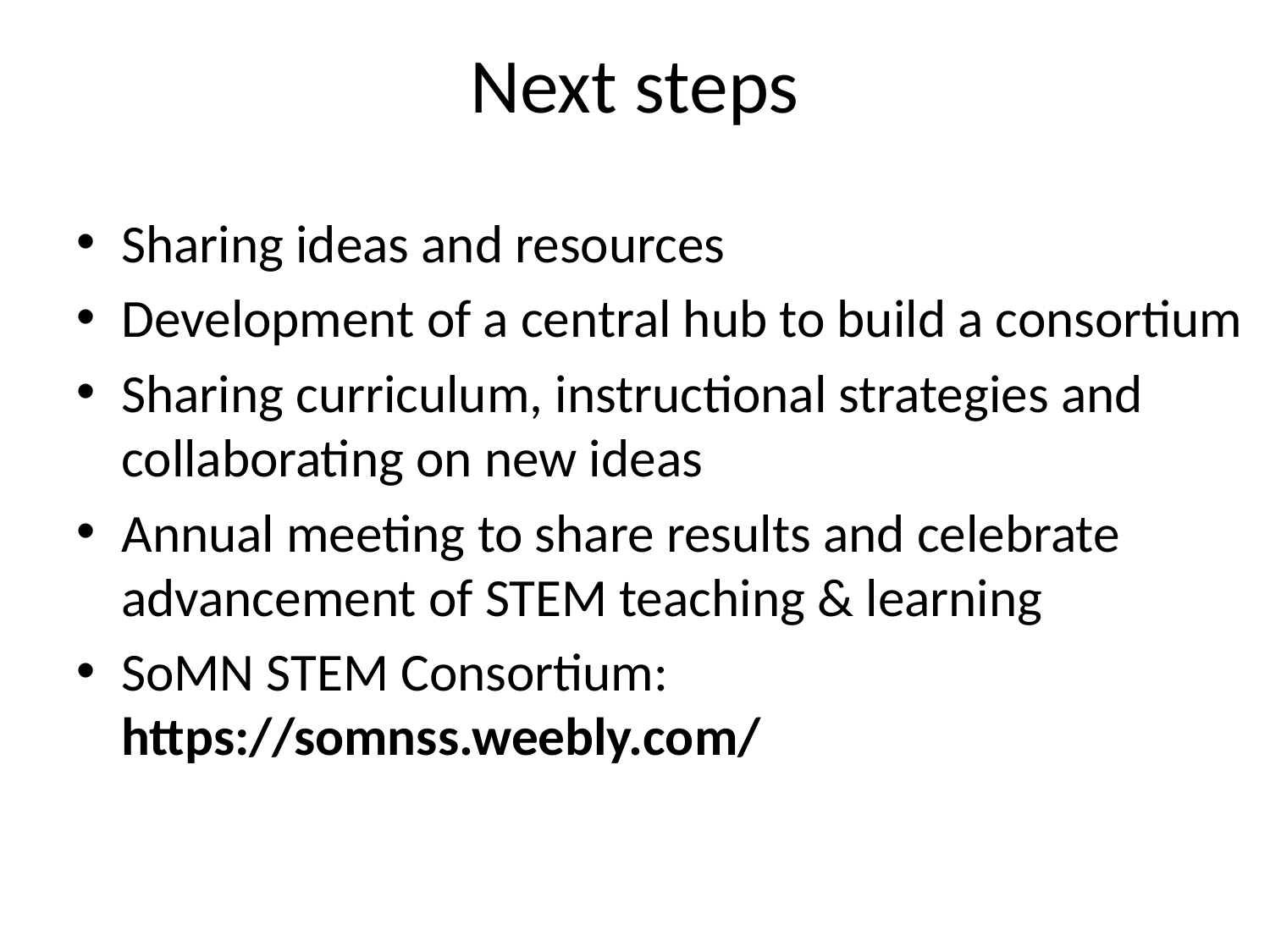

# Next steps
Sharing ideas and resources
Development of a central hub to build a consortium
Sharing curriculum, instructional strategies and collaborating on new ideas
Annual meeting to share results and celebrate advancement of STEM teaching & learning
SoMN STEM Consortium: https://somnss.weebly.com/